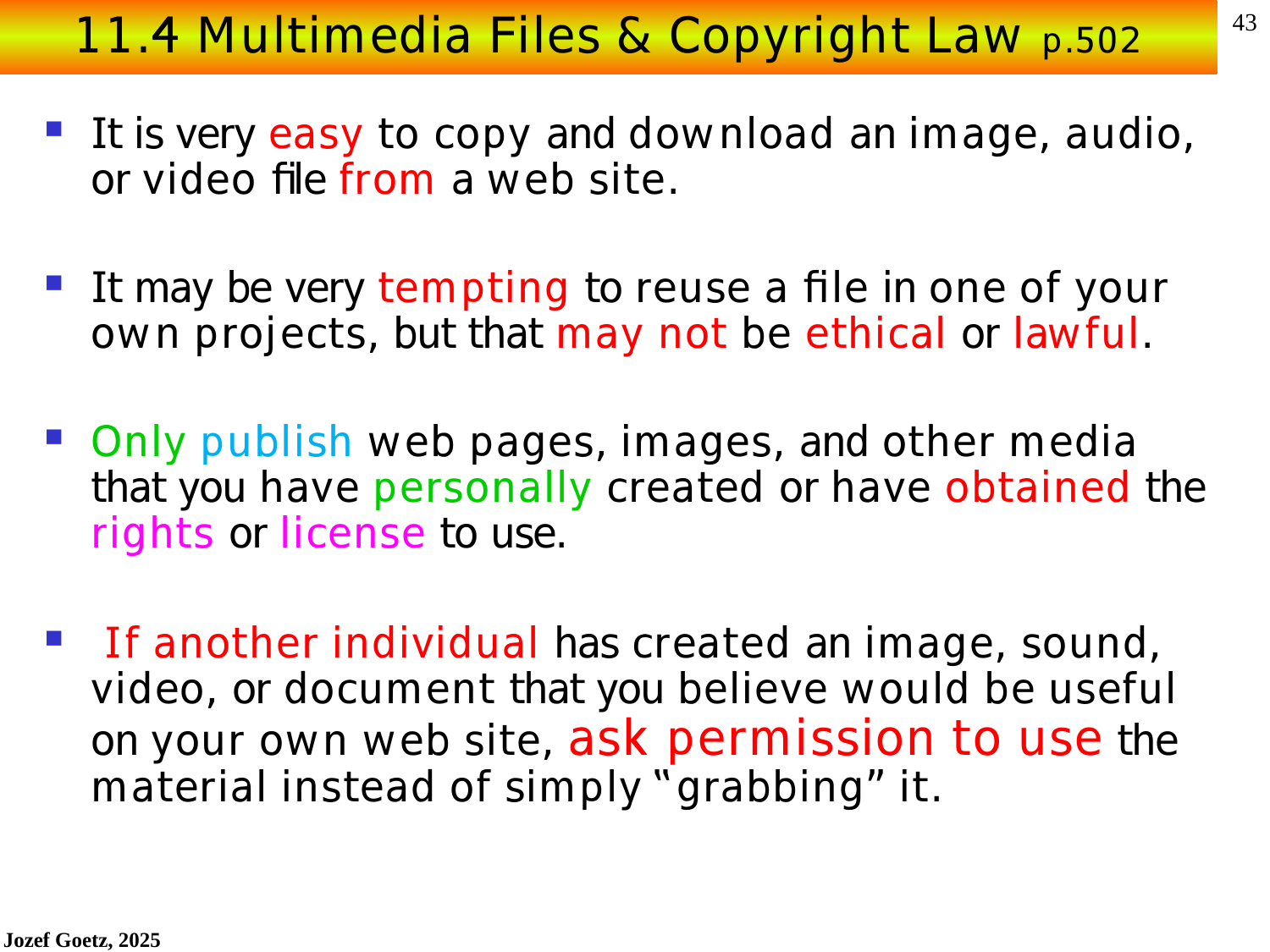

# 11.4 Multimedia Files & Copyright Law p.502
It is very easy to copy and download an image, audio, or video file from a web site.

It may be very tempting to reuse a file in one of your own projects, but that may not be ethical or lawful.

Only publish web pages, images, and other media that you have personally created or have obtained the rights or license to use.

 If another individual has created an image, sound, video, or document that you believe would be useful on your own web site, ask permission to use the material instead of simply “grabbing” it.